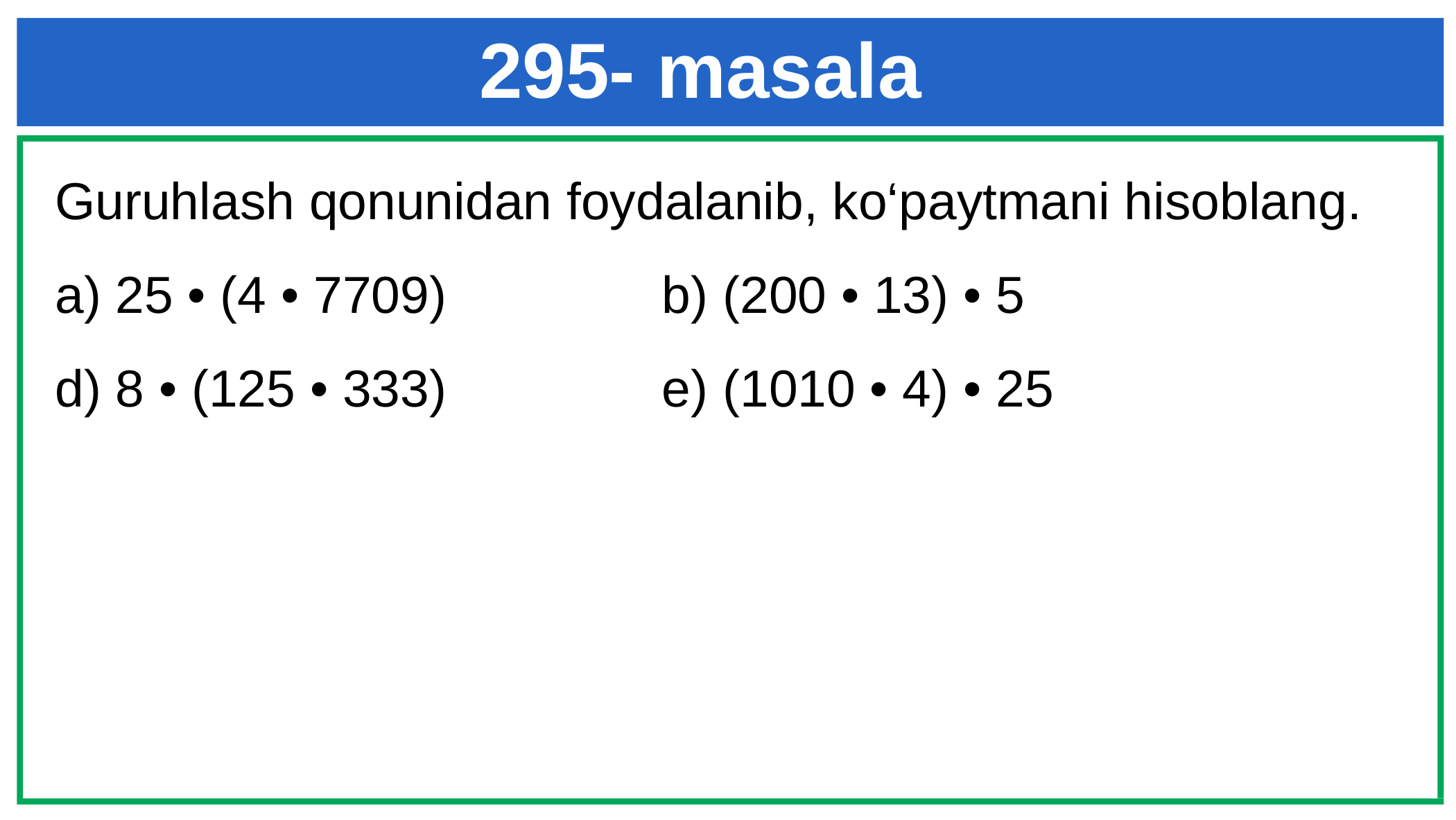

295- masala
Guruhlash qonunidan foydalanib, ko‘paytmani hisoblang.
a) 25 • (4 • 7709)               b) (200 • 13) • 5
d) 8 • (125 • 333)               e) (1010 • 4) • 25